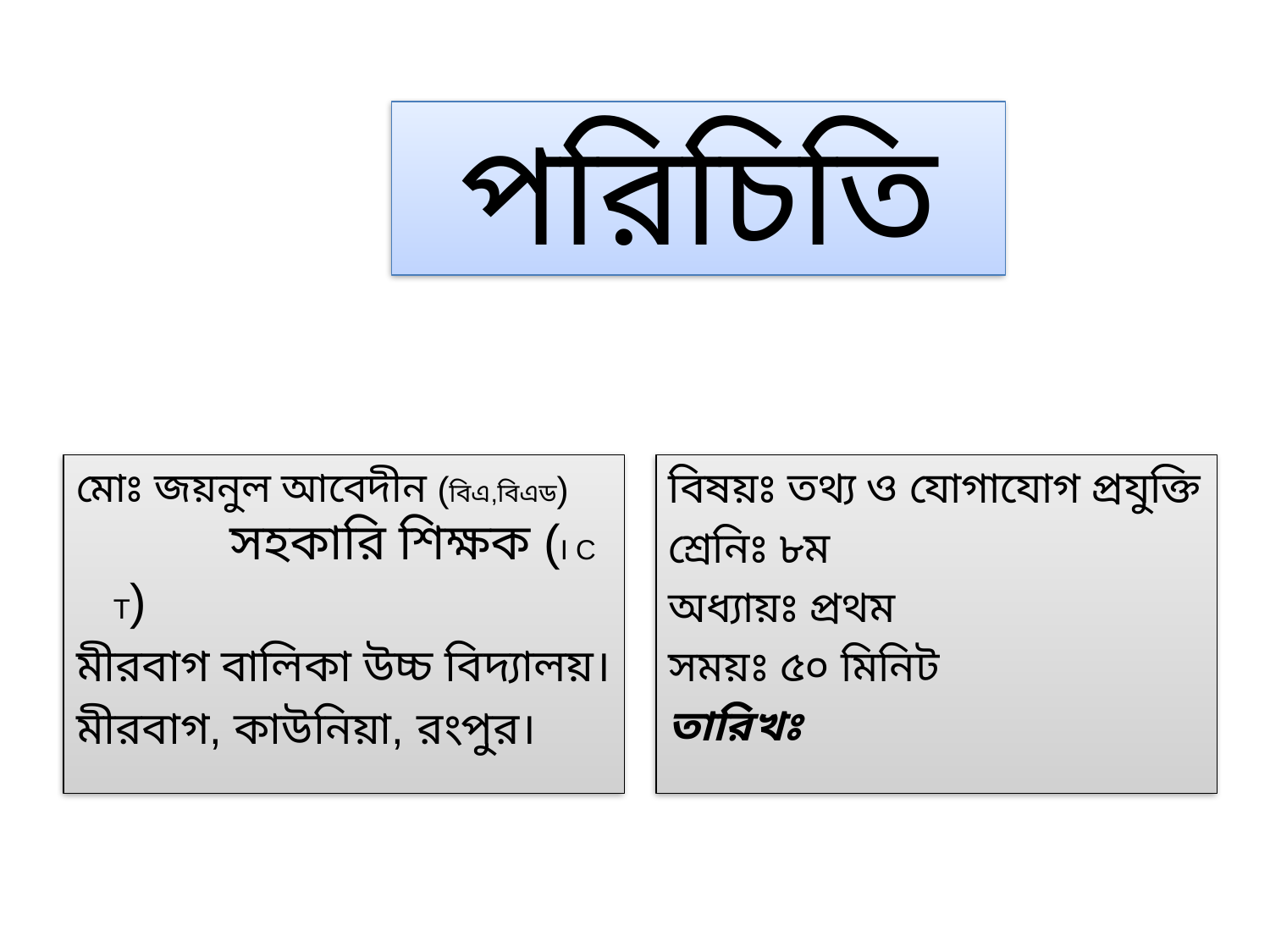

# পরিচিতি
মোঃ জয়নুল আবেদীন (বিএ,বিএড)                 সহকারি শিক্ষক (I C T)
মীরবাগ বালিকা উচ্চ বিদ্যালয়।
মীরবাগ, কাউনিয়া, রংপুর।

বিষয়ঃ তথ্য ও যোগাযোগ প্রযুক্তি
শ্রেনিঃ ৮ম
অধ্যায়ঃ প্রথম
সময়ঃ ৫০ মিনিট
তারিখঃ